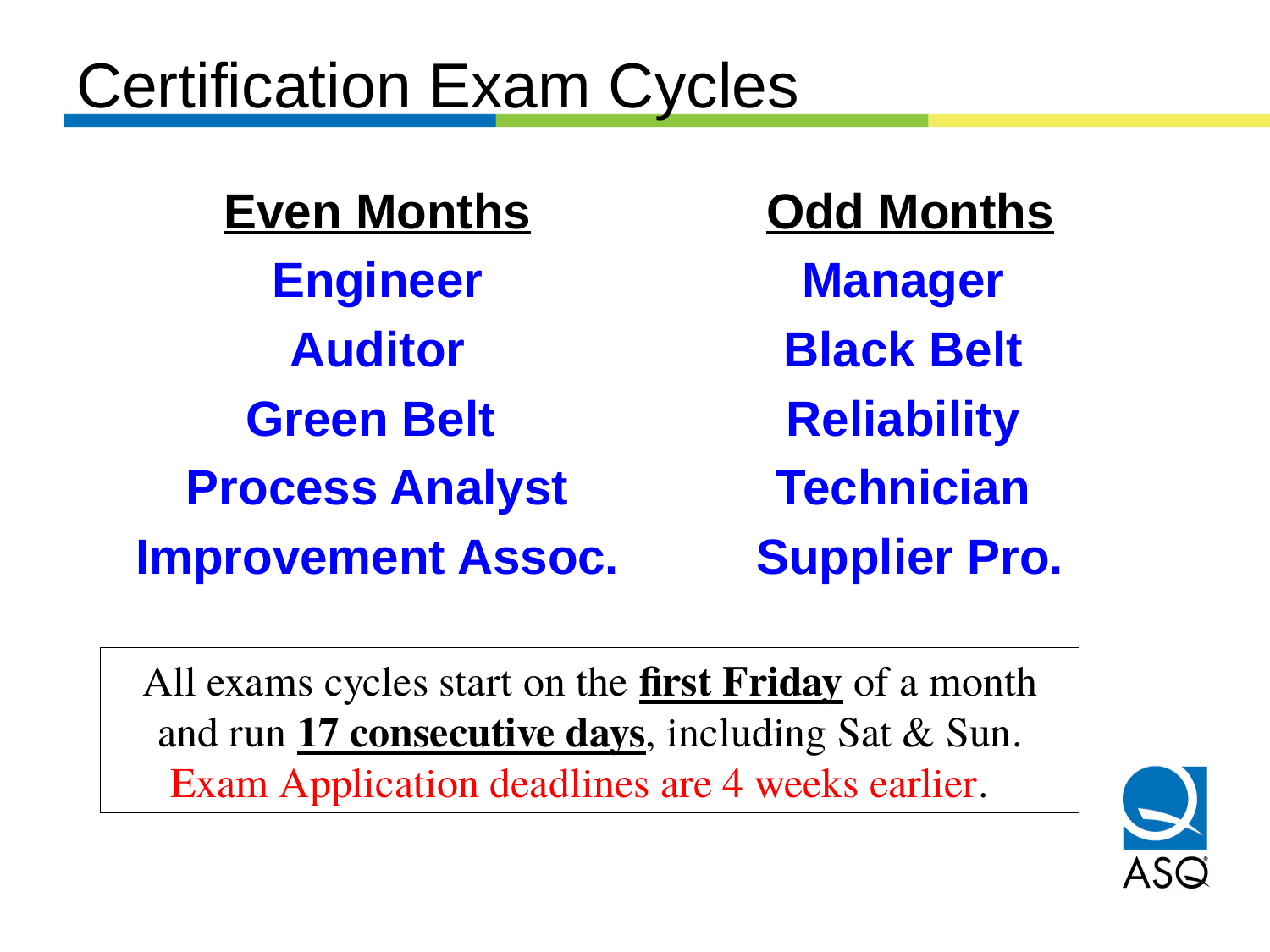

# Certification Exam Cycles
Even Months
Engineer
Auditor
Green Belt
Process Analyst
Improvement Assoc.

Odd Months
Manager
Black Belt
Reliability
Technician
Supplier Pro.
All exams cycles start on the first Friday of a month and run 17 consecutive days, including Sat & Sun.
Exam Application deadlines are 4 weeks earlier.